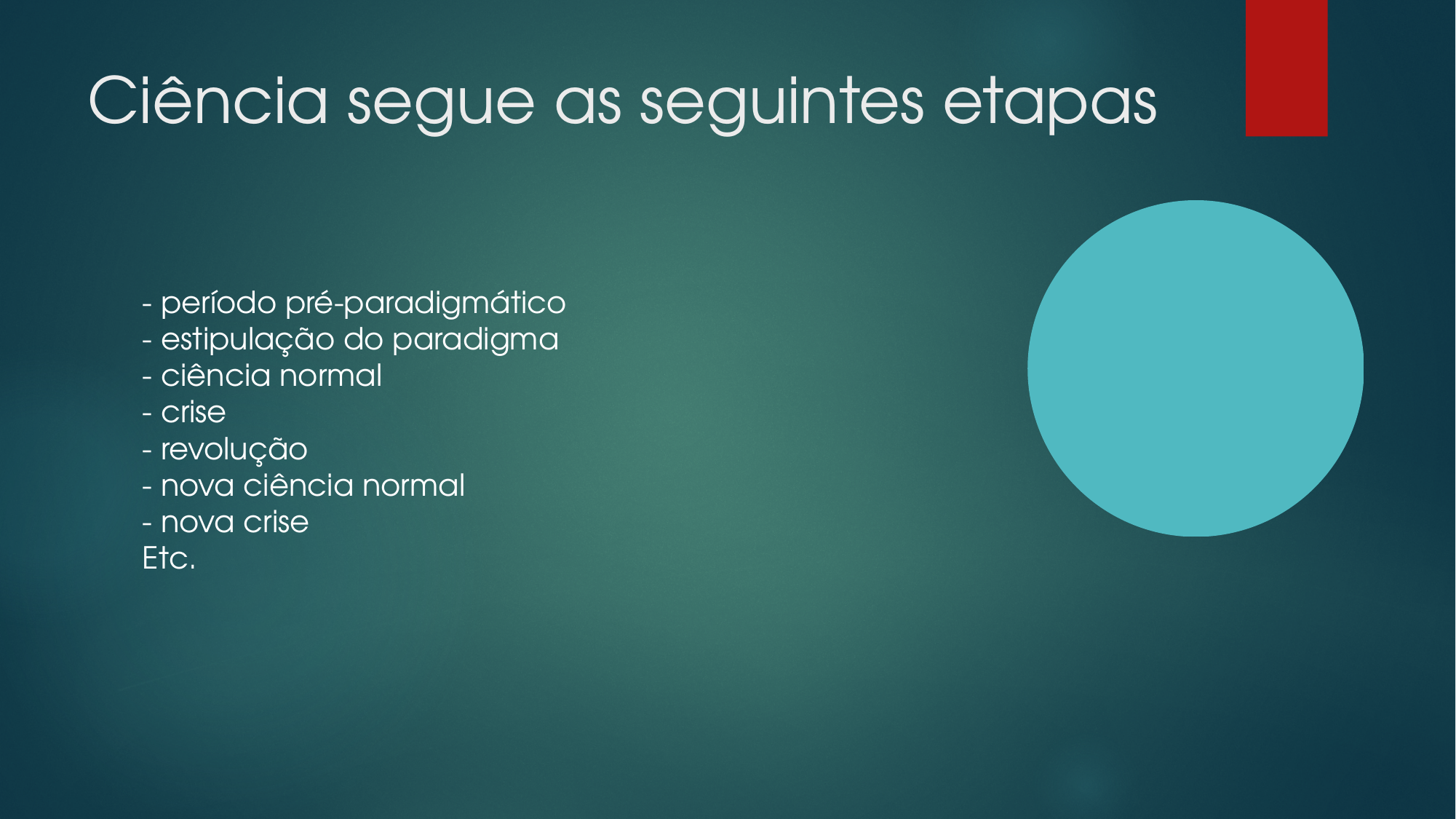

Ciência segue as seguintes etapas

- período pré-paradigmático
- estipulação do paradigma
- ciência normal
- crise
- revolução
- nova ciência normal
- nova crise
Etc.